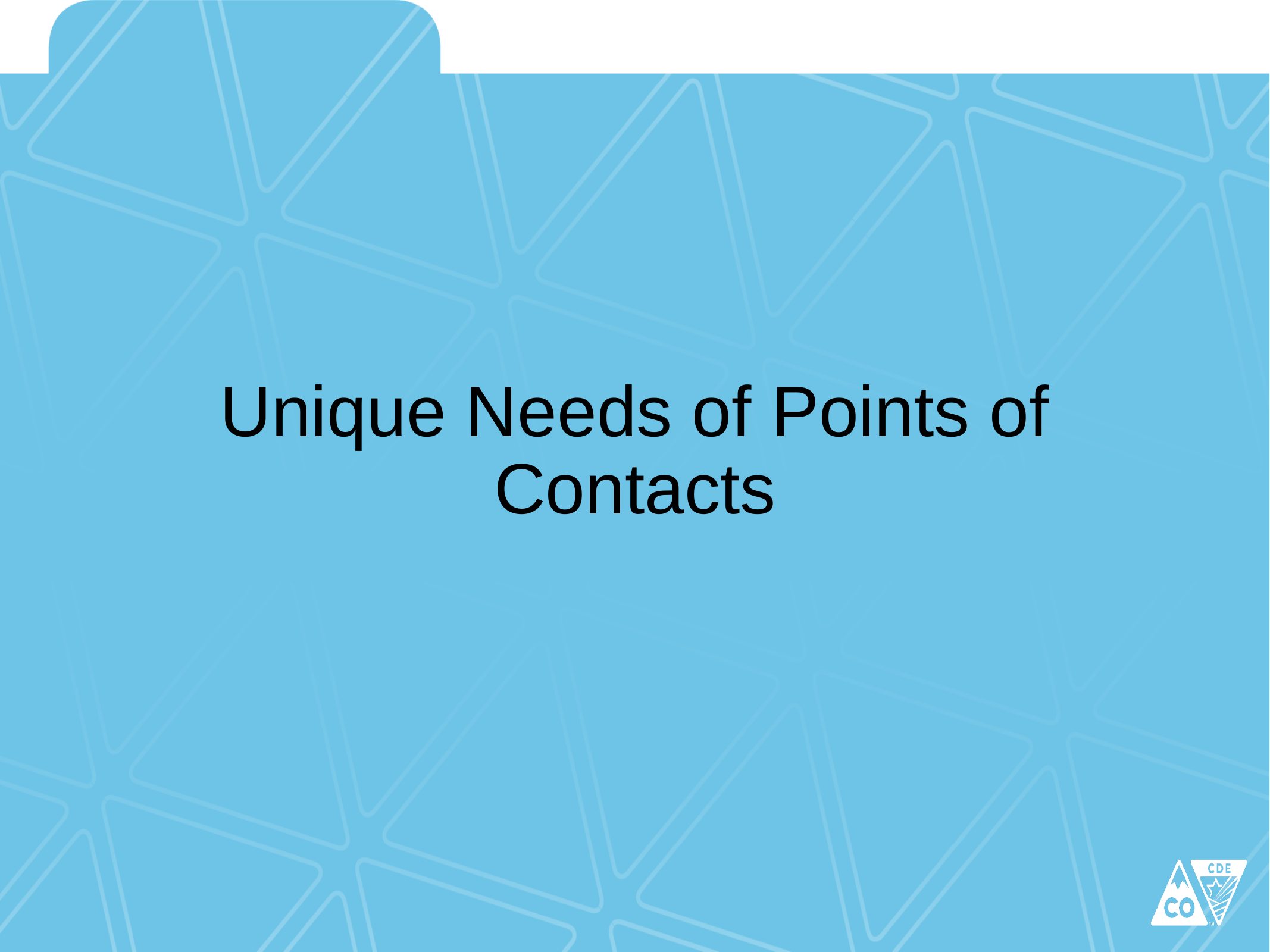

# Unique Needs of Points of Contacts